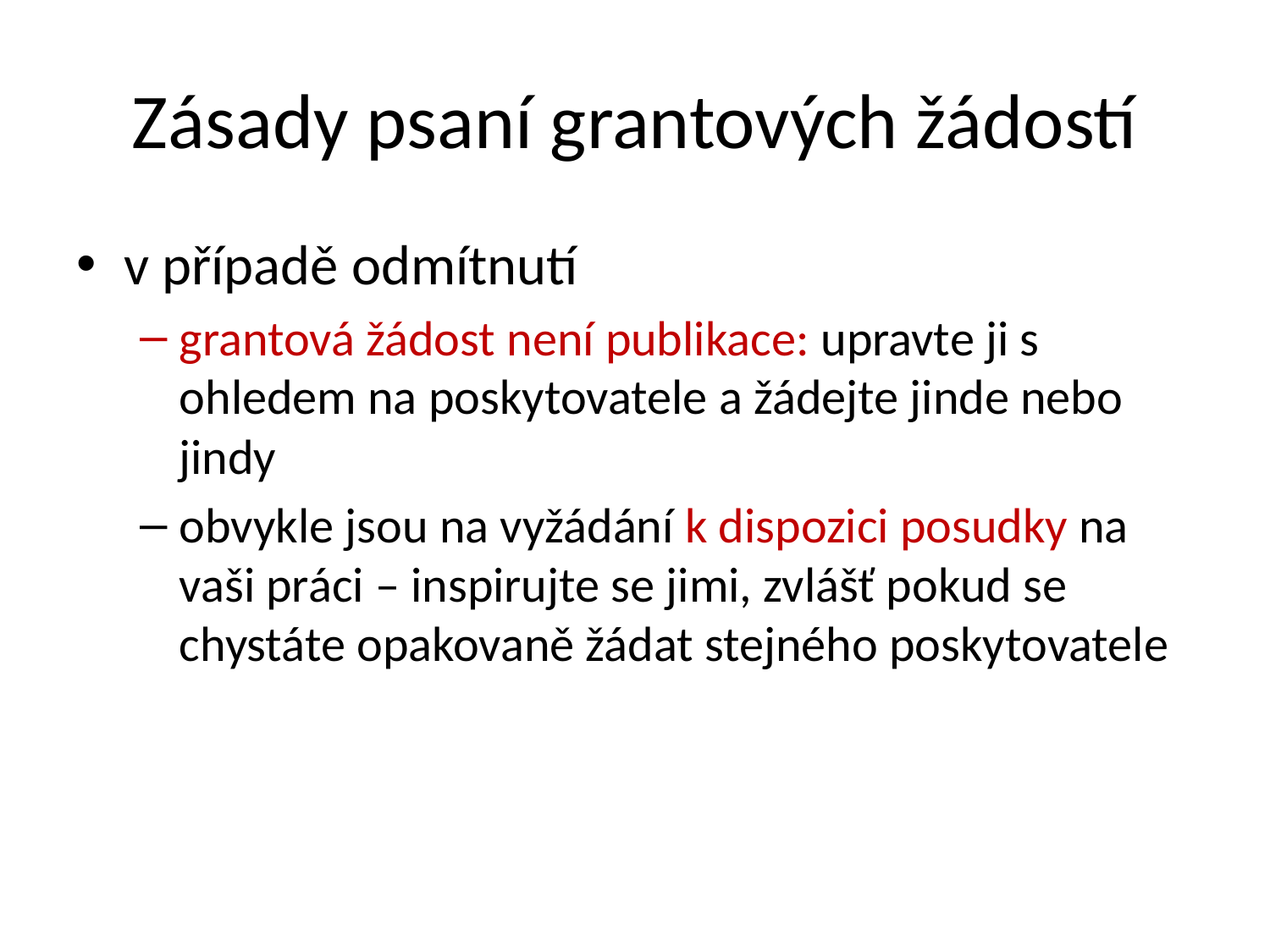

# Zásady psaní grantových žádostí
v případě odmítnutí
grantová žádost není publikace: upravte ji s ohledem na poskytovatele a žádejte jinde nebo jindy
obvykle jsou na vyžádání k dispozici posudky na vaši práci – inspirujte se jimi, zvlášť pokud se chystáte opakovaně žádat stejného poskytovatele